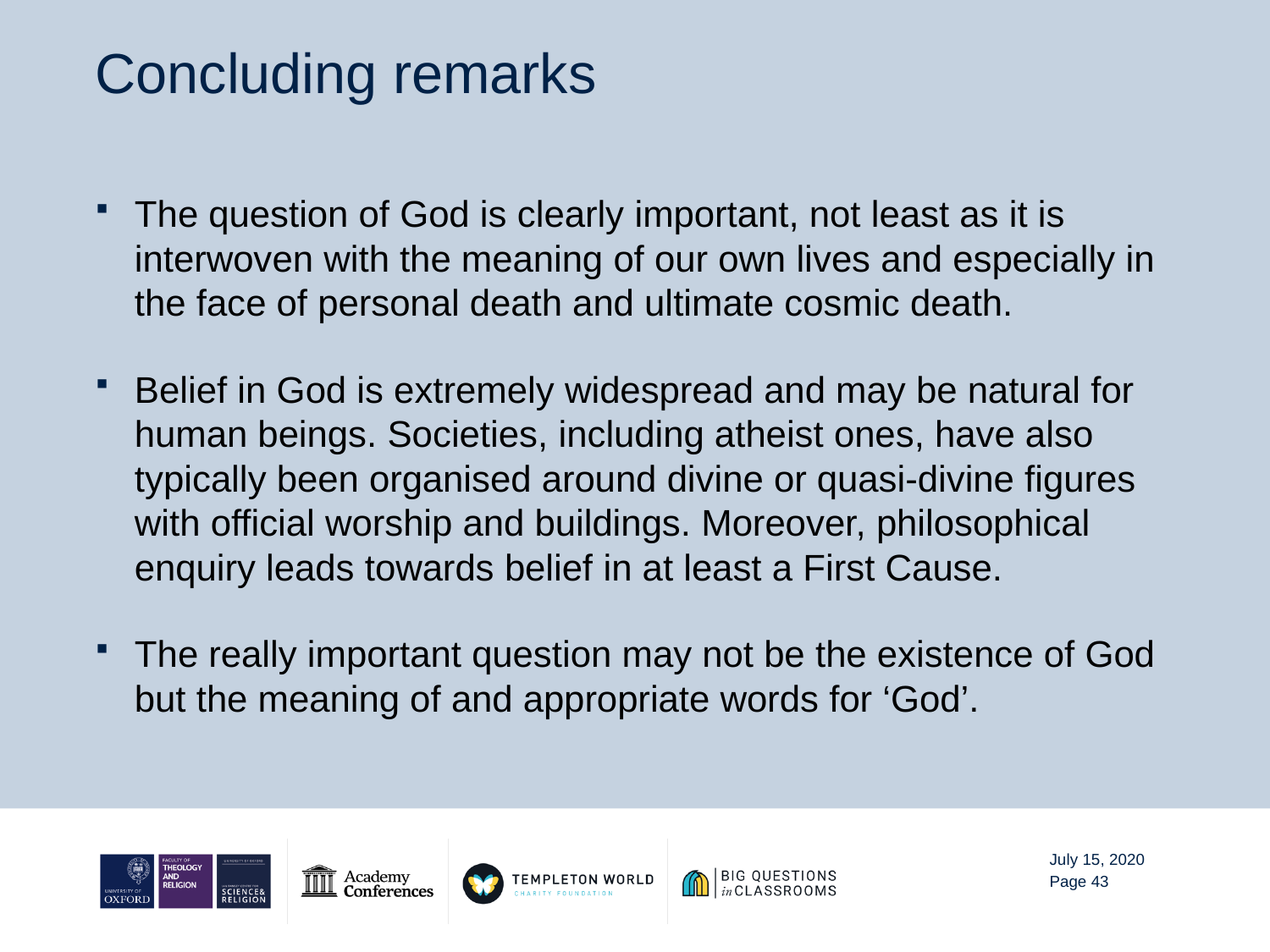

# Concluding remarks
The question of God is clearly important, not least as it is interwoven with the meaning of our own lives and especially in the face of personal death and ultimate cosmic death.
Belief in God is extremely widespread and may be natural for human beings. Societies, including atheist ones, have also typically been organised around divine or quasi-divine figures with official worship and buildings. Moreover, philosophical enquiry leads towards belief in at least a First Cause.
The really important question may not be the existence of God but the meaning of and appropriate words for ‘God’.

July 15, 2020
Page 43